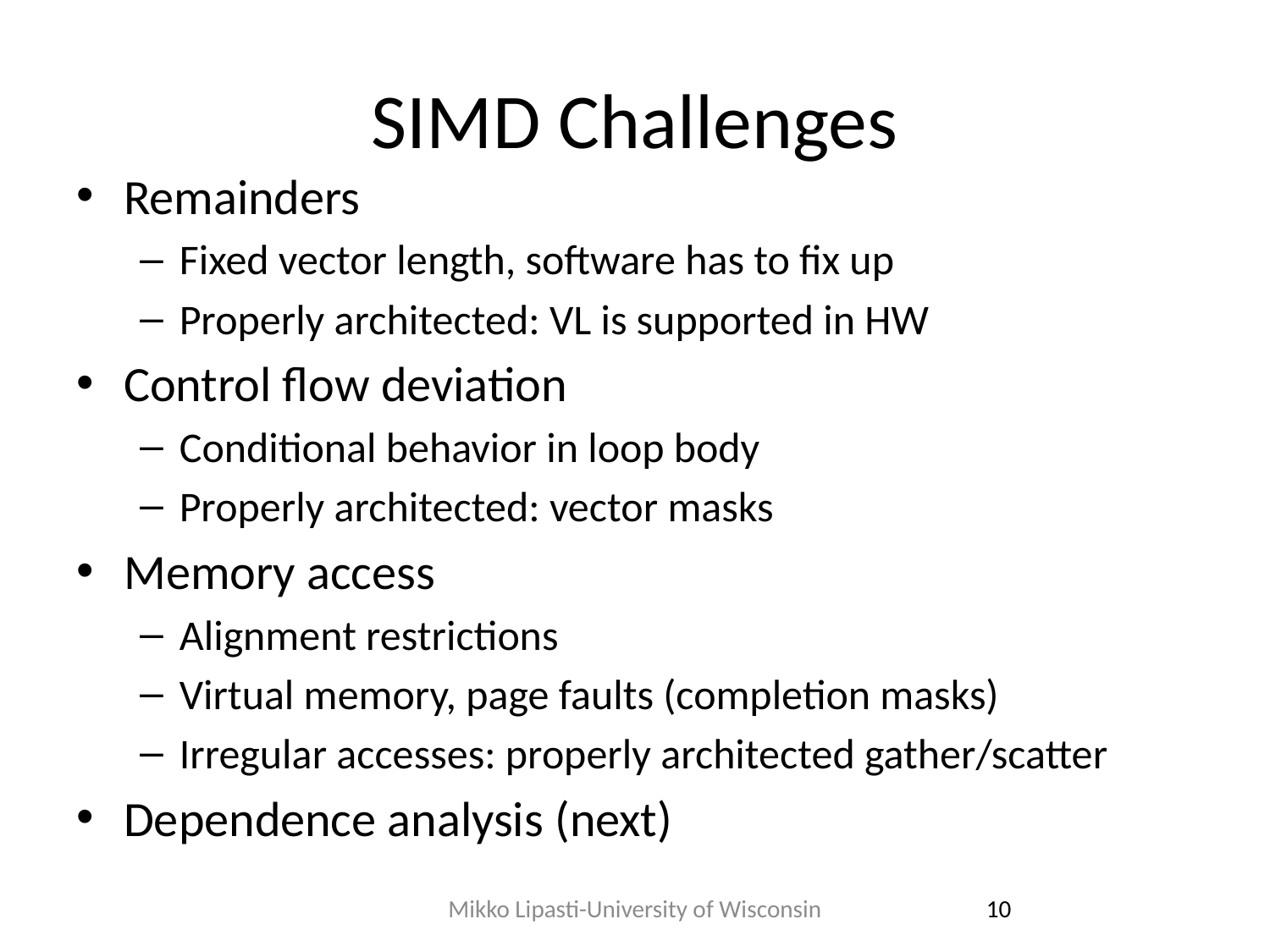

# SIMD Challenges
Remainders
Fixed vector length, software has to fix up
Properly architected: VL is supported in HW
Control flow deviation
Conditional behavior in loop body
Properly architected: vector masks
Memory access
Alignment restrictions
Virtual memory, page faults (completion masks)
Irregular accesses: properly architected gather/scatter
Dependence analysis (next)
Mikko Lipasti-University of Wisconsin
10